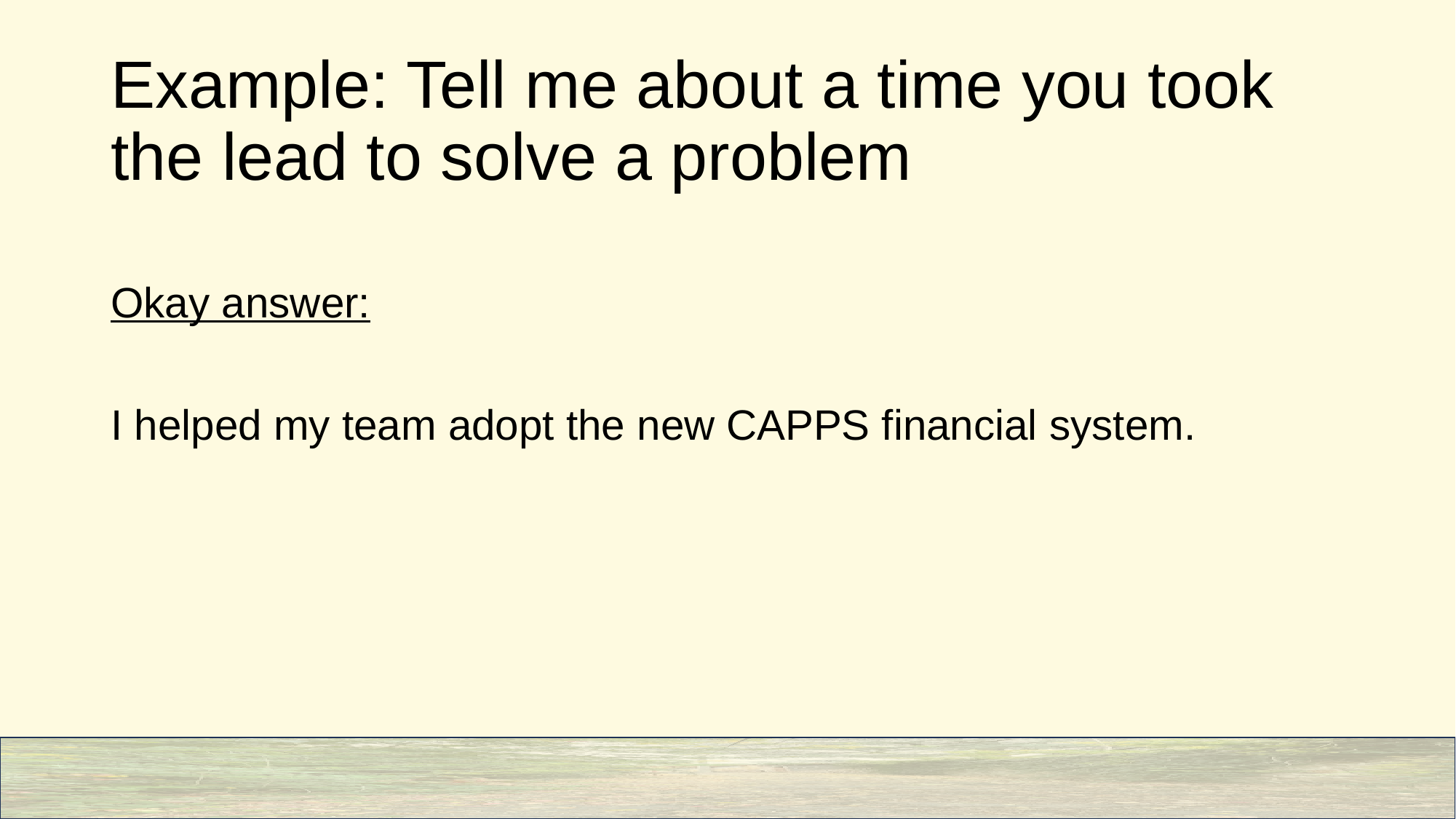

# Example: Tell me about a time you took the lead to solve a problem
Okay answer:

I helped my team adopt the new CAPPS financial system.